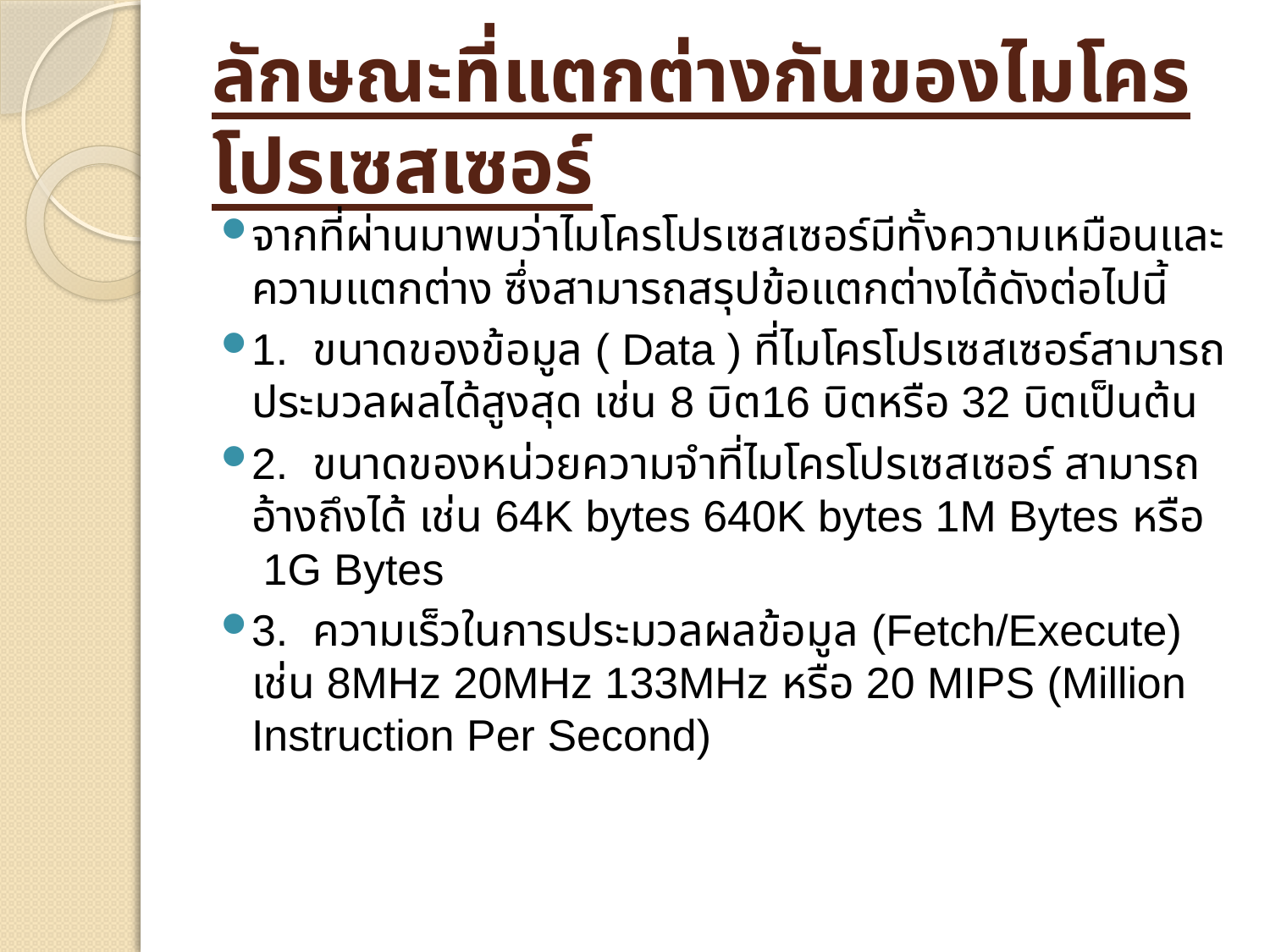

# ลักษณะที่แตกต่างกันของไมโครโปรเซสเซอร์
จากที่ผ่านมาพบว่าไมโครโปรเซสเซอร์มีทั้งความเหมือนและความแตกต่าง ซึ่งสามารถสรุปข้อแตกต่างได้ดังต่อไปนี้
1.  ขนาดของข้อมูล ( Data ) ที่ไมโครโปรเซสเซอร์สามารถประมวลผลได้สูงสุด เช่น 8 บิต16 บิตหรือ 32 บิตเป็นต้น
2.  ขนาดของหน่วยความจำที่ไมโครโปรเซสเซอร์ สามารถอ้างถึงได้ เช่น 64K bytes 640K bytes 1M Bytes หรือ 1G Bytes
3.  ความเร็วในการประมวลผลข้อมูล (Fetch/Execute) เช่น 8MHz 20MHz 133MHz หรือ 20 MIPS (Million Instruction Per Second)